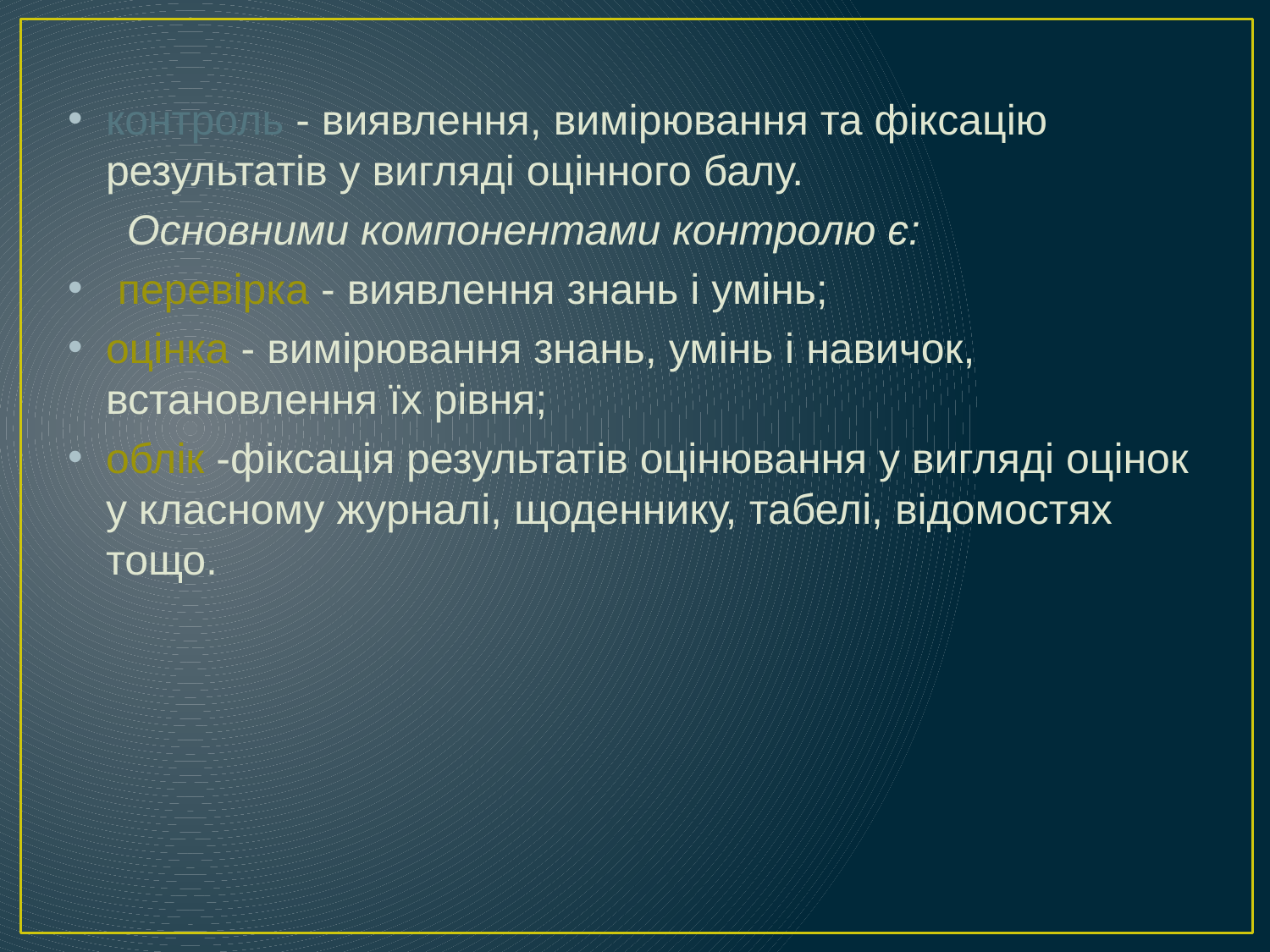

контроль - виявлення, вимірювання та фіксацію результатів у вигляді оцінного балу.
     Основними компонентами контролю є:
 перевірка - виявлення знань і умінь;
оцінка - вимірювання знань, умінь і навичок, встановлення їх рівня;
облік -фіксація результатів оцінювання у вигляді оцінок у класному журналі, щоденнику, табелі, відомостях тощо.